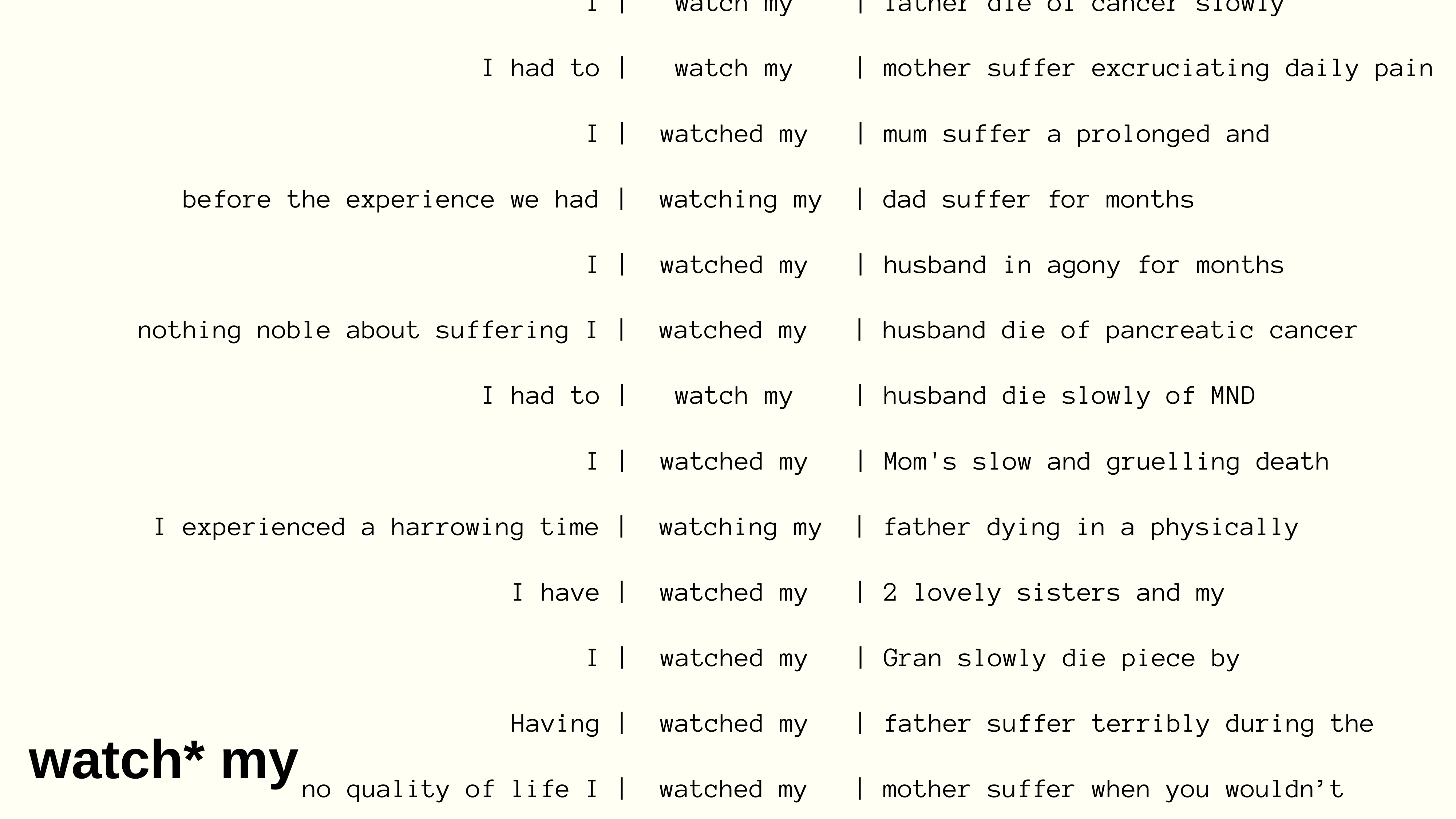

positive for Huntington’s Disease I’ve |  watched my   | 3 older siblings deteriorate slowly
                                       I |  watched my   | dad die slowly and painfully
                                 I sadly |  watched my   | young brother suffer horrendous pain
             position More than you know |  Watching my  | lovely strong daddy die broke
                                       I |  watched my   | father die a very horrible
                                       I |  watched my   | mother die horribly from terminal
                                       I |  watched my   | daughter die from cancer with
                         When I was 19 I |  watched my   | mother waste away and die
                                       I |   watch my    | father die of cancer slowly
                                I had to |   watch my    | mother suffer excruciating daily pain
                                       I |  watched my   | mum suffer a prolonged and
            before the experience we had |  watching my  | dad suffer for months
                                       I |  watched my   | husband in agony for months
         nothing noble about suffering I |  watched my   | husband die of pancreatic cancer
                                I had to |   watch my    | husband die slowly of MND
                                       I |  watched my   | Mom's slow and gruelling death
          I experienced a harrowing time |  watching my  | father dying in a physically
                                  I have |  watched my   | 2 lovely sisters and my
                                       I |  watched my   | Gran slowly die piece by
                                  Having |  watched my   | father suffer terribly during the
                    no quality of life I |  watched my   | mother suffer when you wouldn’t
                                   After |  watching my  | family members in their final
             fluids it was horrendous to |   watch my    | partner who was only 41
                                         |  Watched my   | mum die a horrendous ending
                                       I |  watched my   | grandfather father and best friend
                                       I |  watched my   | mother die a horrible death
                                       I |   watch my    | terminally ill mum dye from
                                I had to |   watch my    | mum in absolute agony for
                                I had to |   watch my    | mother slowly and painfully die
watch* my